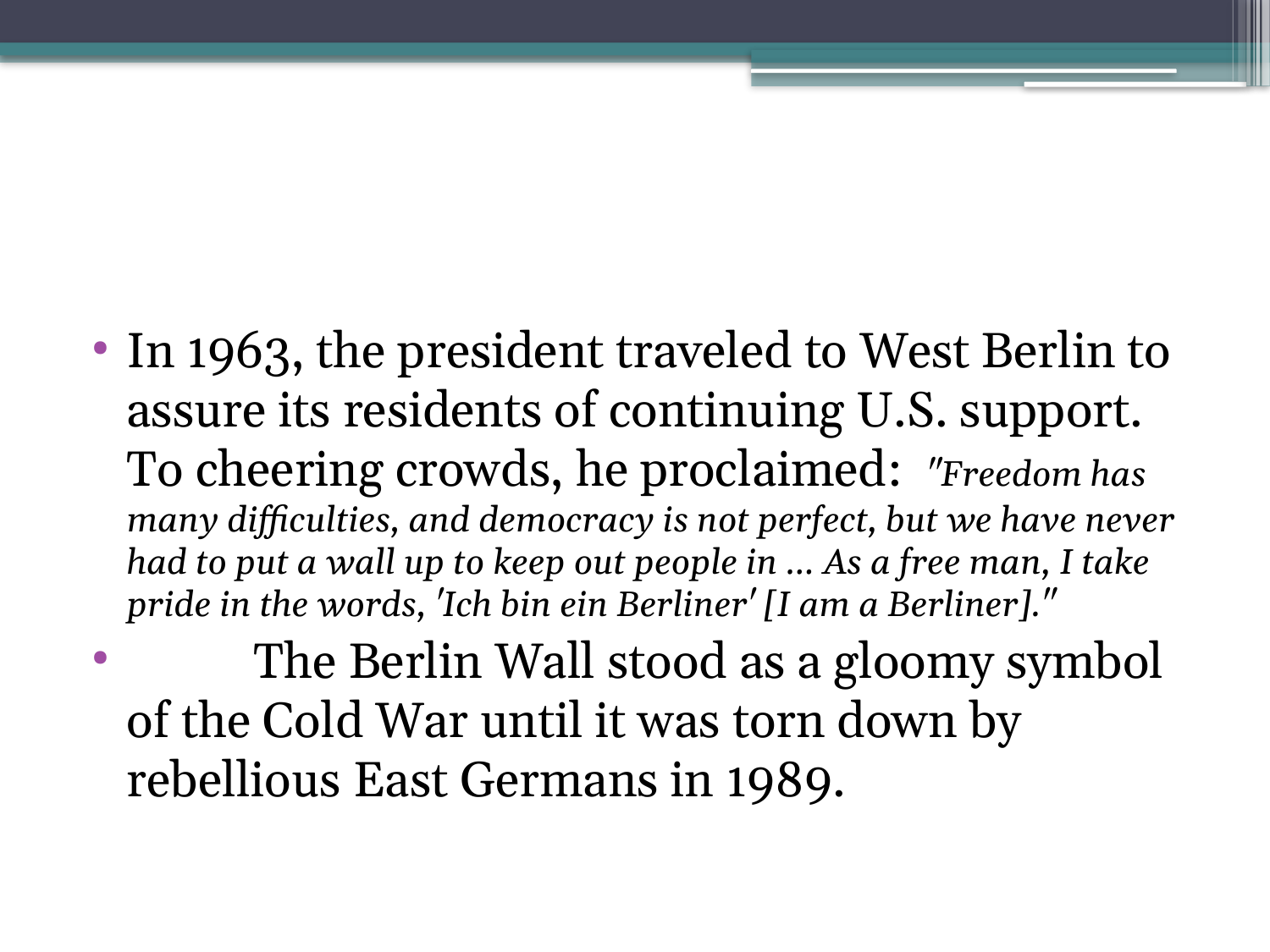

#
In 1963, the president traveled to West Berlin to assure its residents of continuing U.S. support.  To cheering crowds, he proclaimed:  "Freedom has many difficulties, and democracy is not perfect, but we have never had to put a wall up to keep out people in … As a free man, I take pride in the words, 'Ich bin ein Berliner' [I am a Berliner]."
	The Berlin Wall stood as a gloomy symbol of the Cold War until it was torn down by rebellious East Germans in 1989.